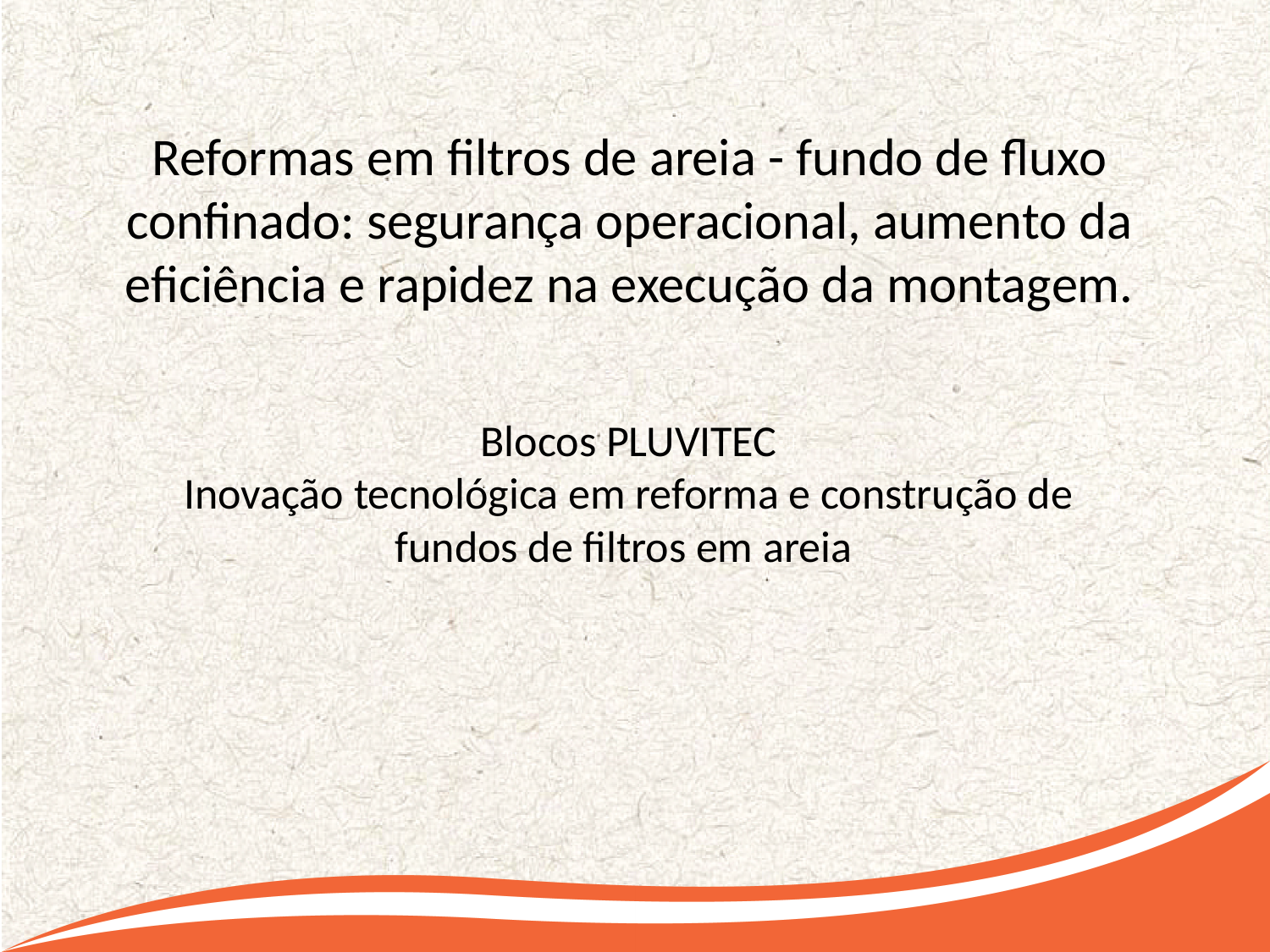

Reformas em filtros de areia - fundo de fluxo confinado: segurança operacional, aumento da eficiência e rapidez na execução da montagem.
Blocos PLUVITEC
Inovação tecnológica em reforma e construção de
fundos de filtros em areia